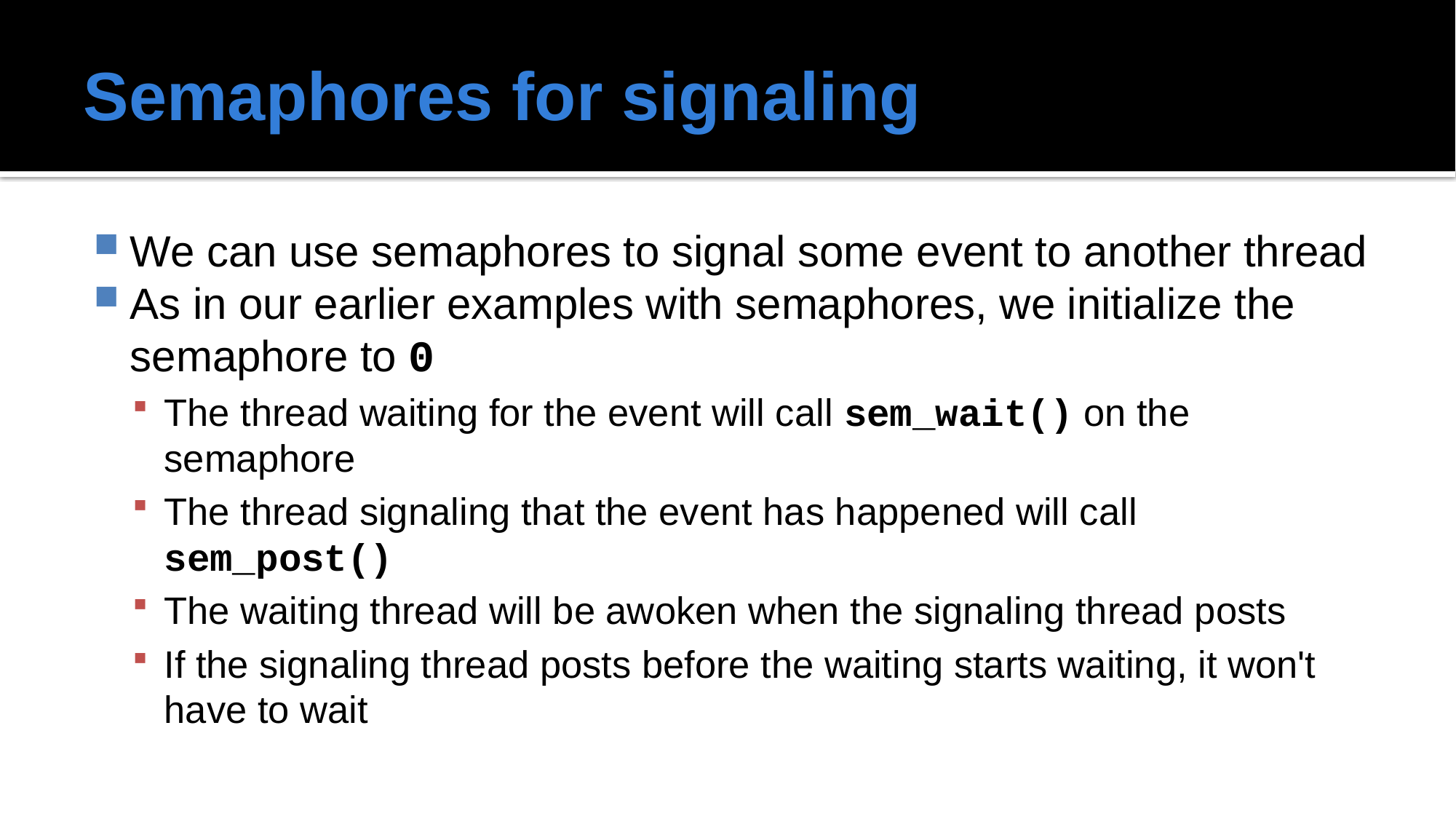

# Semaphores for signaling
We can use semaphores to signal some event to another thread
As in our earlier examples with semaphores, we initialize the semaphore to 0
The thread waiting for the event will call sem_wait() on the semaphore
The thread signaling that the event has happened will call sem_post()
The waiting thread will be awoken when the signaling thread posts
If the signaling thread posts before the waiting starts waiting, it won't have to wait